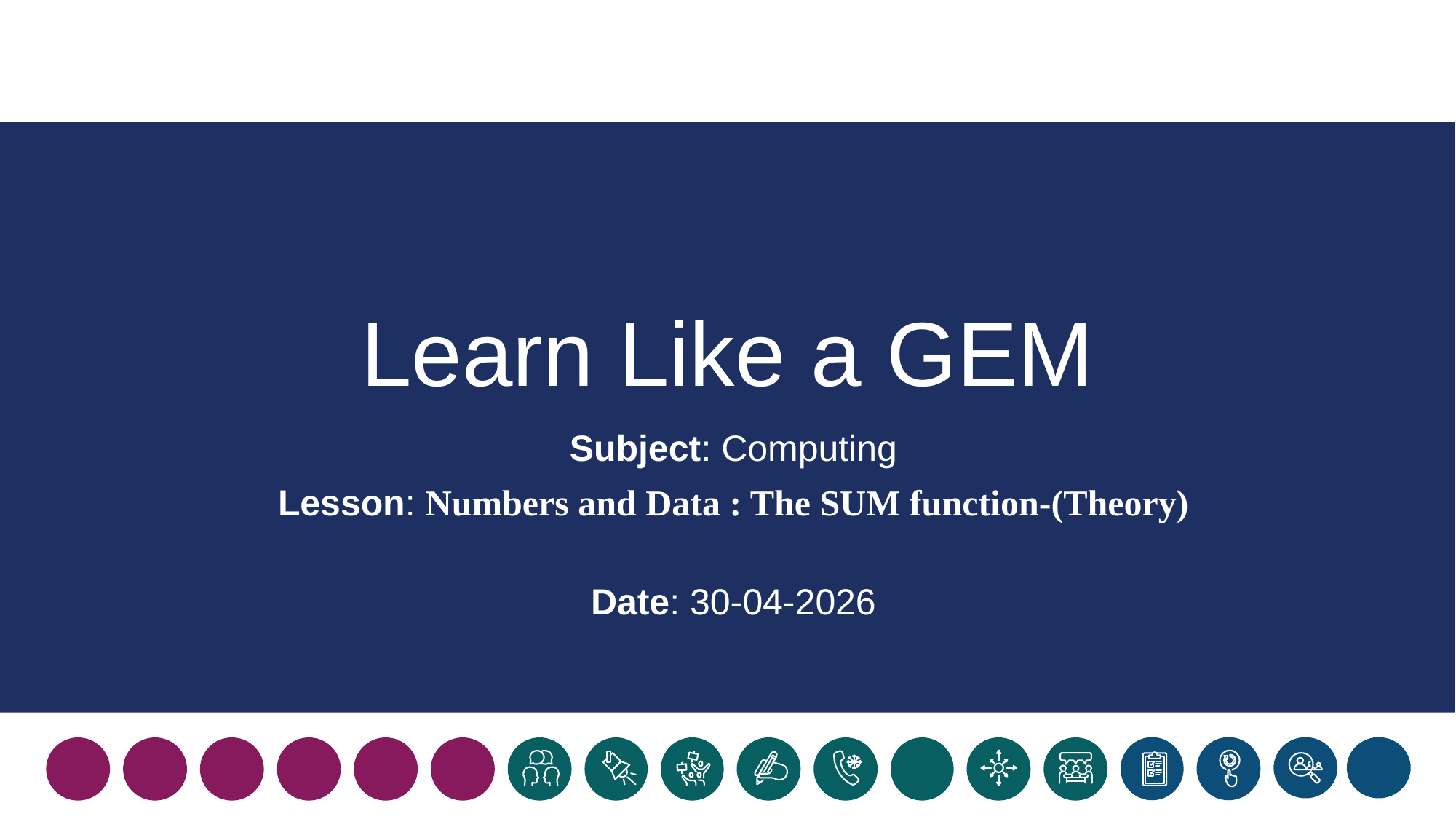

# Learn Like a GEM
Subject: Computing
Lesson: Numbers and Data : The SUM function-(Theory)

Date: 30-04-2026